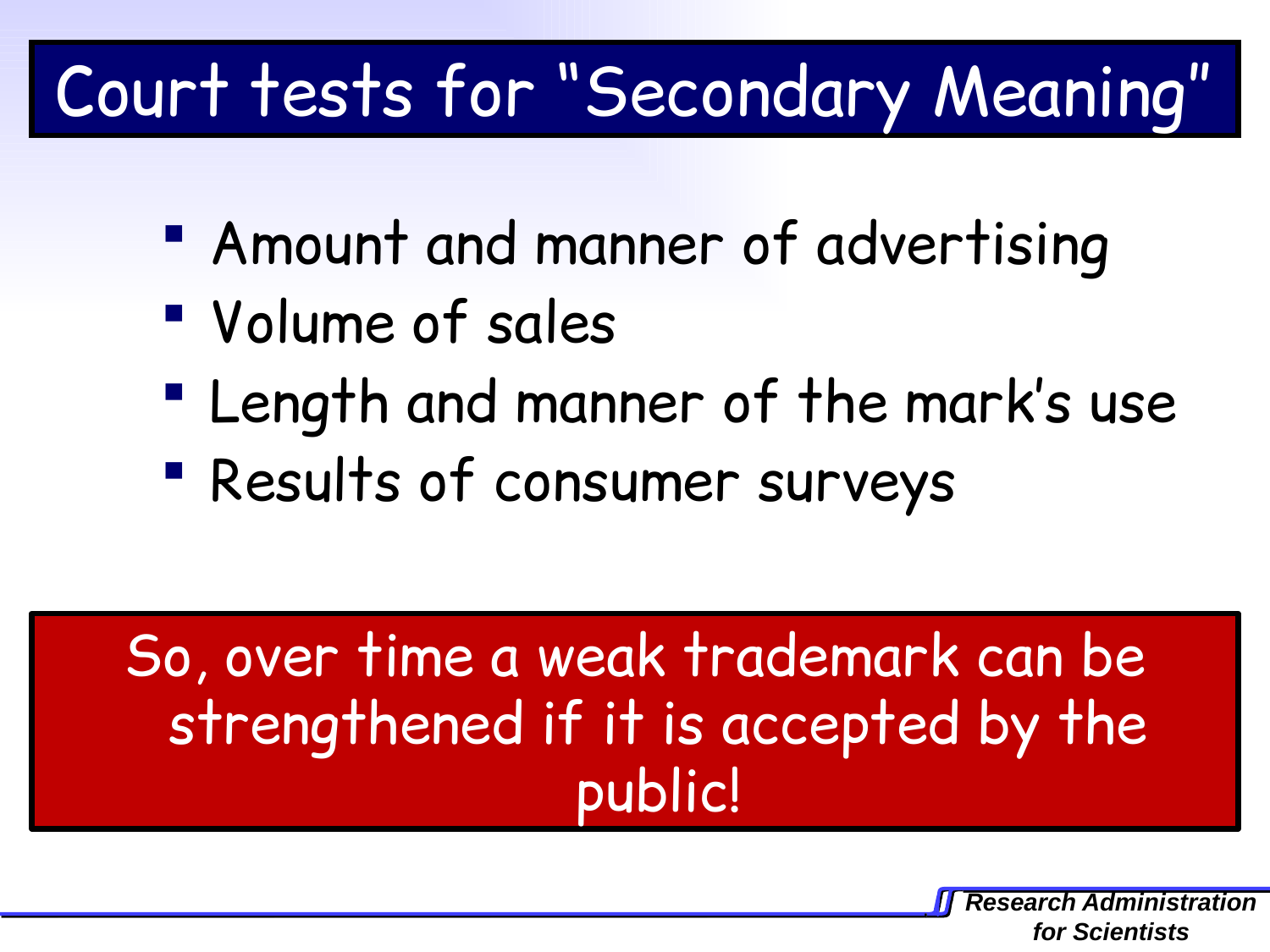

Court tests for “Secondary Meaning”
Amount and manner of advertising
Volume of sales
Length and manner of the mark’s use
Results of consumer surveys

So, over time a weak trademark can be strengthened if it is accepted by the public!